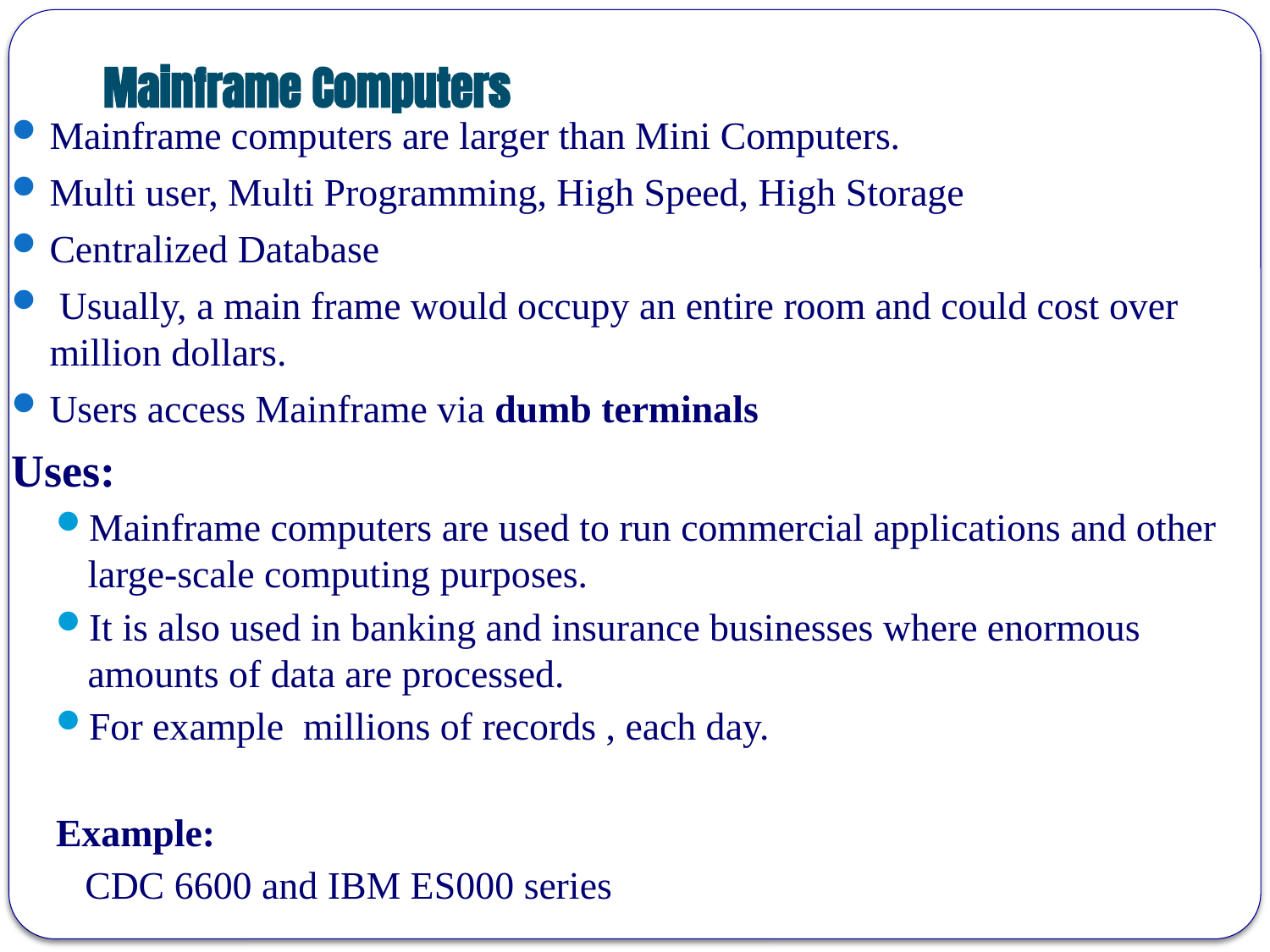

# Mainframe Computers
Mainframe computers are larger than Mini Computers.
Multi user, Multi Programming, High Speed, High Storage
Centralized Database
 Usually, a main frame would occupy an entire room and could cost over million dollars.
Users access Mainframe via dumb terminals
Uses:
Mainframe computers are used to run commercial applications and other large-scale computing purposes.
It is also used in banking and insurance businesses where enormous amounts of data are processed.
For example  millions of records , each day.

Example:
   CDC 6600 and IBM ES000 series